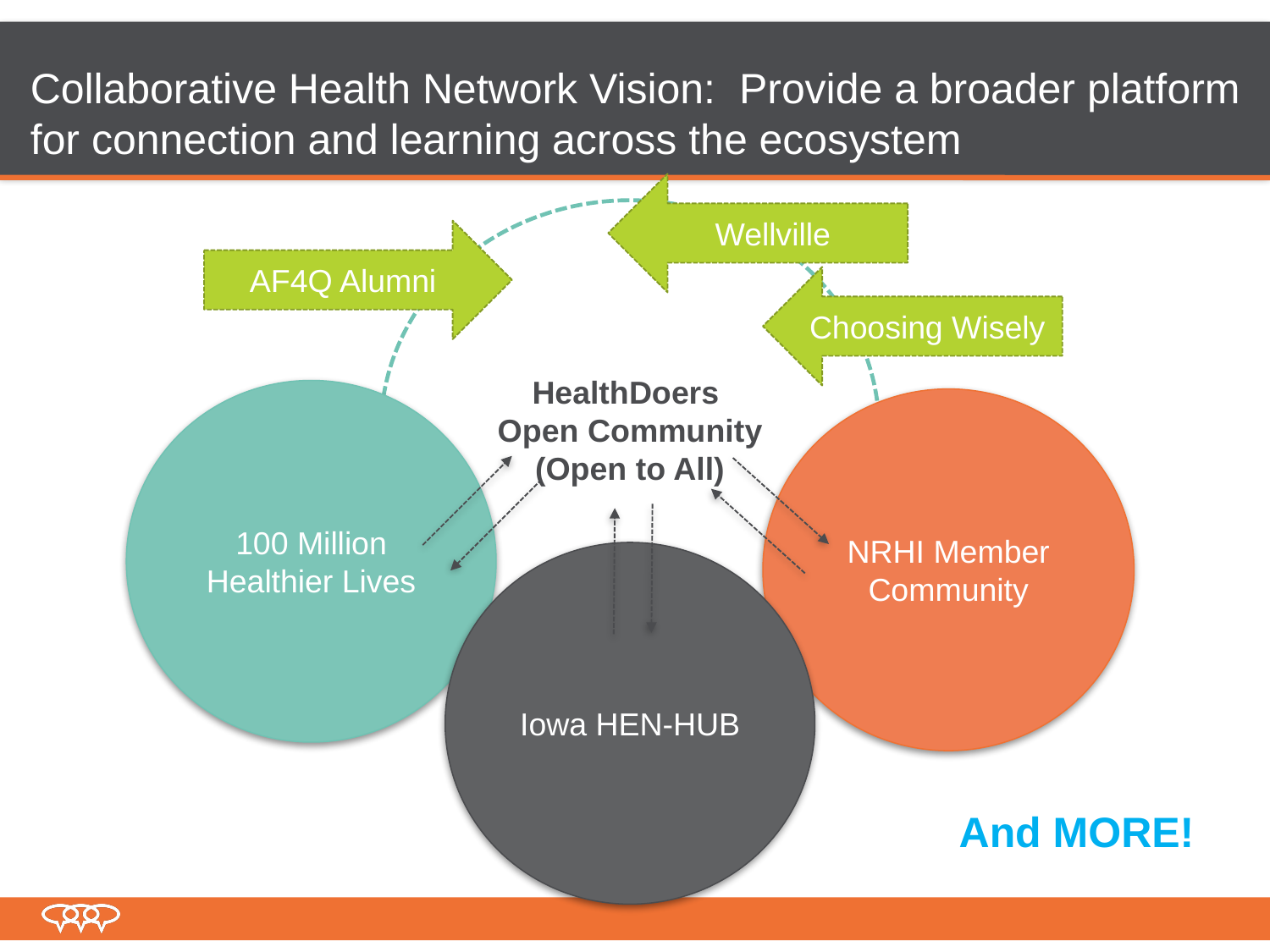

Collaborative Health Network Vision:  Provide a broader platform for connection and learning across the ecosystem
Wellville
HealthDoers
Open Community
(Open to All)
AF4Q Alumni
Choosing Wisely
100 Million Healthier Lives
NRHI Member Community
Iowa HEN-HUB
And MORE!